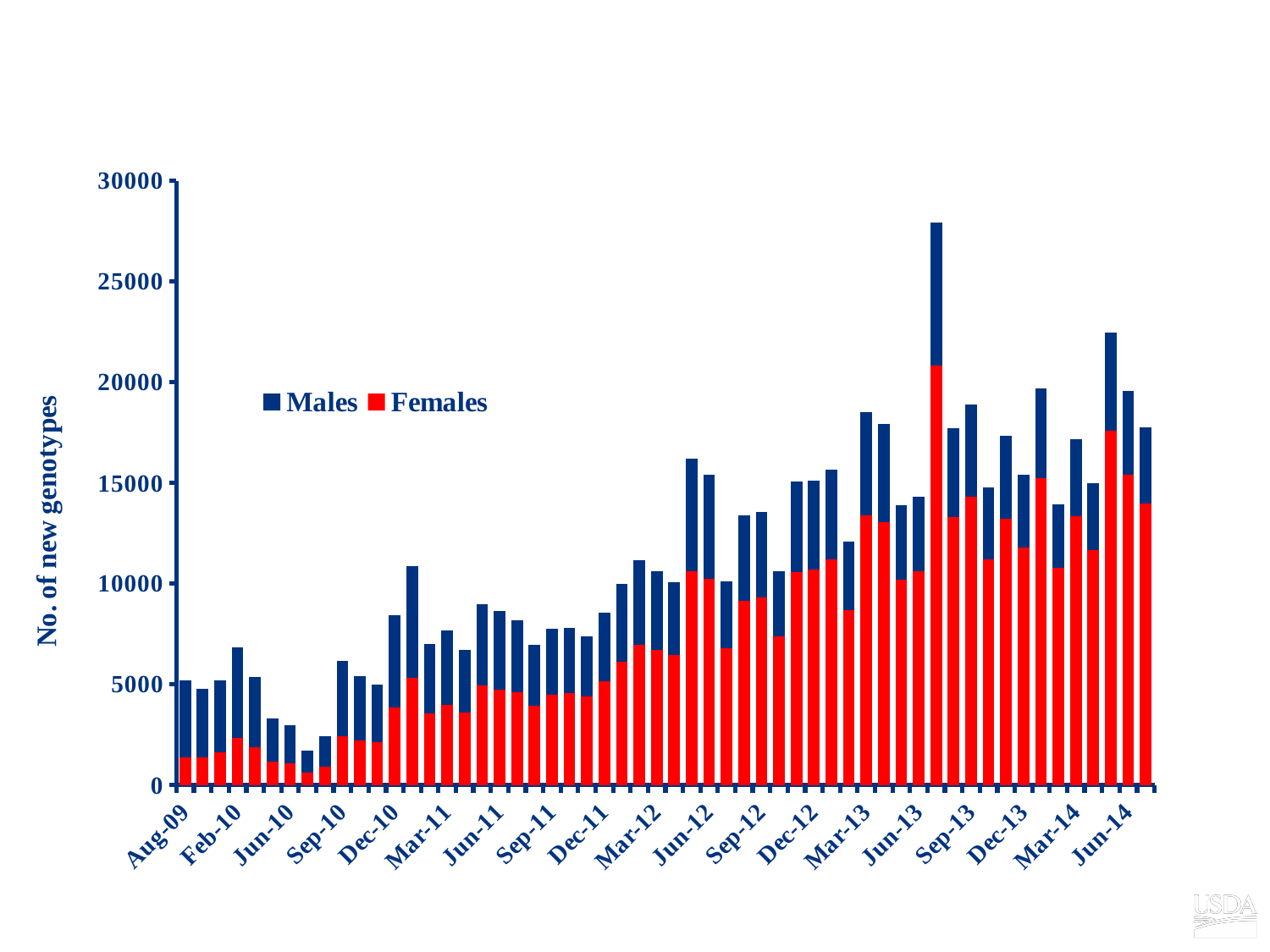

# Number of Genotypes Added Monthly

### Chart

| Category |  |  |
|---|---|---|
| Aug-09 | 1375.0 | 3837.282031842306 |
| Oct-09 | 1364.0 | 3401.897973445143 |
| Jan-10 | 1617.0 | 3589.052801030264 |
| Feb-10 | 2327.0 | 4525.179034157834 |
| Apr-10 | 1868.0 | 3492.114777618365 |
| May-10 | 1183.0 | 2140.033707865168 |
| Jun-10 | 1074.0 | 1880.607977991747 |
| Jul-10 | 629.0 | 1087.234652114598 |
| Aug-10 | 904.0 | 1531.344827586207 |
| Sep-10 | 2432.0 | 3740.588832487309 |
| Oct-10 | 2222.0 | 3172.513231366836 |
| Nov-10 | 2134.0 | 2848.488909642773 |
| Dec-10 | 3837.0 | 4583.013166556948 |
| Jan-11 | 5310.0 | 5580.073831009024 |
| Feb-11 | 3556.0 | 3463.344650611922 |
| Mar-11 | 3993.0 | 3690.278814700788 |
| Apr-11 | 3590.0 | 3136.625445006559 |
| May-11 | 4950.0 | 4028.777435153273 |
| Jun-11 | 4727.0 | 3902.061701350858 |
| Jul-11 | 4607.0 | 3589.050524817647 |
| Aug-11 | 3955.0 | 3004.352454689424 |
| Sep-11 | 4495.0 | 3283.162311818654 |
| Oct-11 | 4568.0 | 3239.212442317553 |
| Nov-11 | 4394.0 | 3003.306397306397 |
| Dec-11 | 5169.0 | 3400.297082228117 |
| Jan-12 | 6105.0 | 3878.646770237121 |
| Feb-12 | 6971.0 | 4198.68434545746 |
| Mar-12 | 6695.0 | 3913.461416574235 |
| Apr-12 | 6445.0 | 3633.186082877248 |
| May-12 | 10601.0 | 5615.91907602876 |
| Jun-12 | 10247.0 | 5148.132211538462 |
| Jul-12 | 6782.0 | 3317.776619508562 |
| Aug-12 | 9128.0 | 4285.666421748715 |
| Sep-12 | 9319.0 | 4231.966991420678 |
| Oct-12 | 7364.0 | 3251.539858728558 |
| Nov-12 | 10562.0 | 4509.34703196347 |
| Dec-12 | 10697.0 | 4405.357758012138 |
| Jan-13 | 11193.0 | 4479.080649677964 |
| Feb-13 | 8669.0 | 3431.781686208822 |
| Mar-13 | 13398.0 | 5112.63829787234 |
| Apr-13 | 13077.0 | 4863.732610783372 |
| May-13 | 10195.0 | 3685.190605854323 |
| Jun-13 | 10605.0 | 3716.404456448345 |
| Jul-13 | 20847.0 | 7083.064308681674 |
| Aug-13 | 13296.0 | 4410.751897722732 |
| Sep-13 | 14300.0 | 4612.842216638011 |
| Oct-13 | 11211.0 | 3555.859852476291 |
| Nov-13 | 13214.0 | 4113.563598216628 |
| Dec-13 | 11798.0 | 3606.099751925838 |
| Jan-14 | 15257.0 | 4457.433389326785 |
| Feb-14 | 10809.0 | 3130.901986071705 |
| Mar-14 | 13348.0 | 3813.223965029571 |
| Apr-14 | 11679.0 | 3294.076923076922 |
| May-14 | 17588.0 | 4882.93394659512 |
| Jun-14 | 15393.0 | 4195.953932298296 |
| Jul-14 | 14000.0 | 3766.497461928935 |